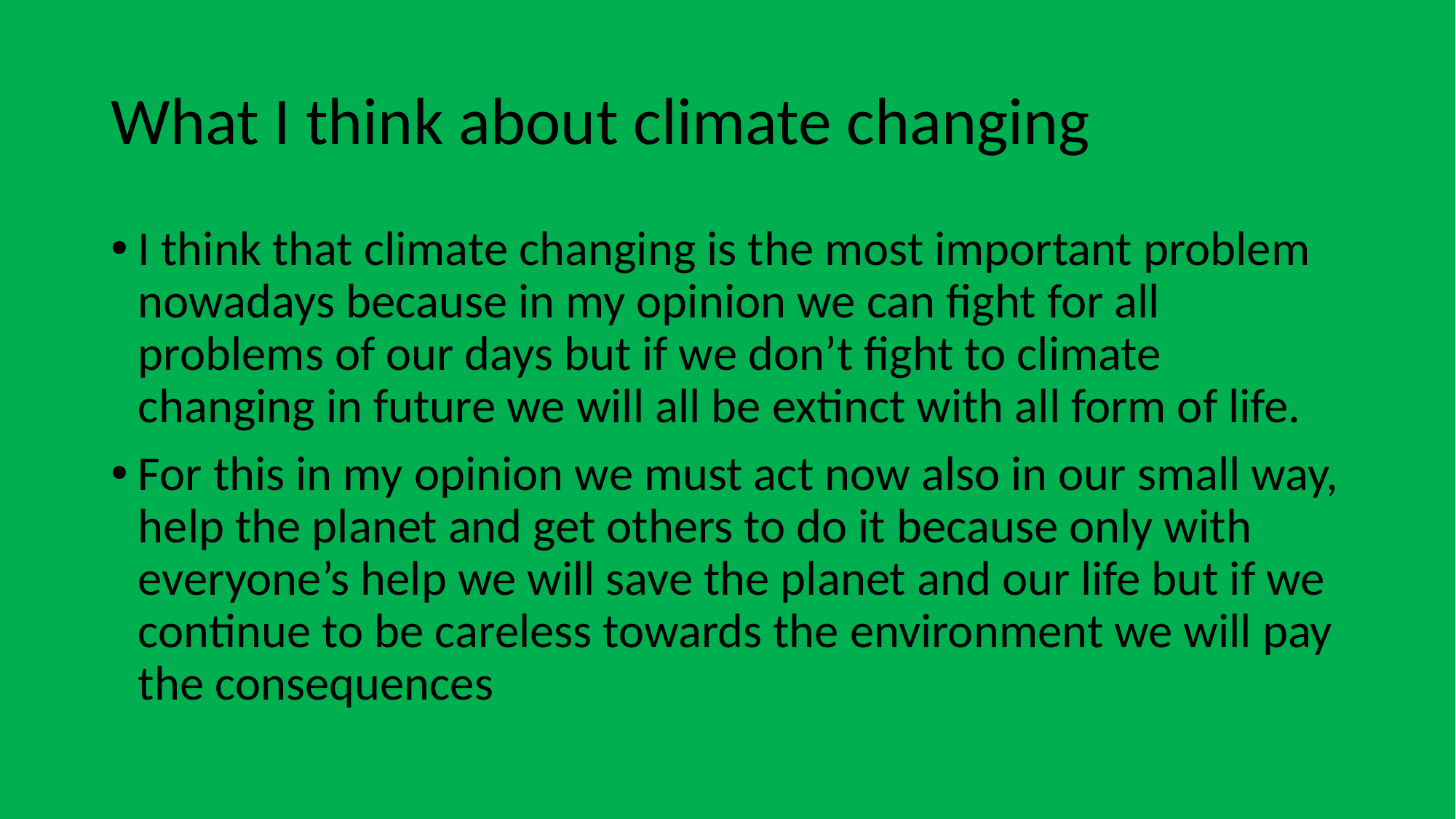

# What I think about climate changing
I think that climate changing is the most important problem nowadays because in my opinion we can fight for all problems of our days but if we don’t fight to climate changing in future we will all be extinct with all form of life.
For this in my opinion we must act now also in our small way, help the planet and get others to do it because only with everyone’s help we will save the planet and our life but if we continue to be careless towards the environment we will pay the consequences